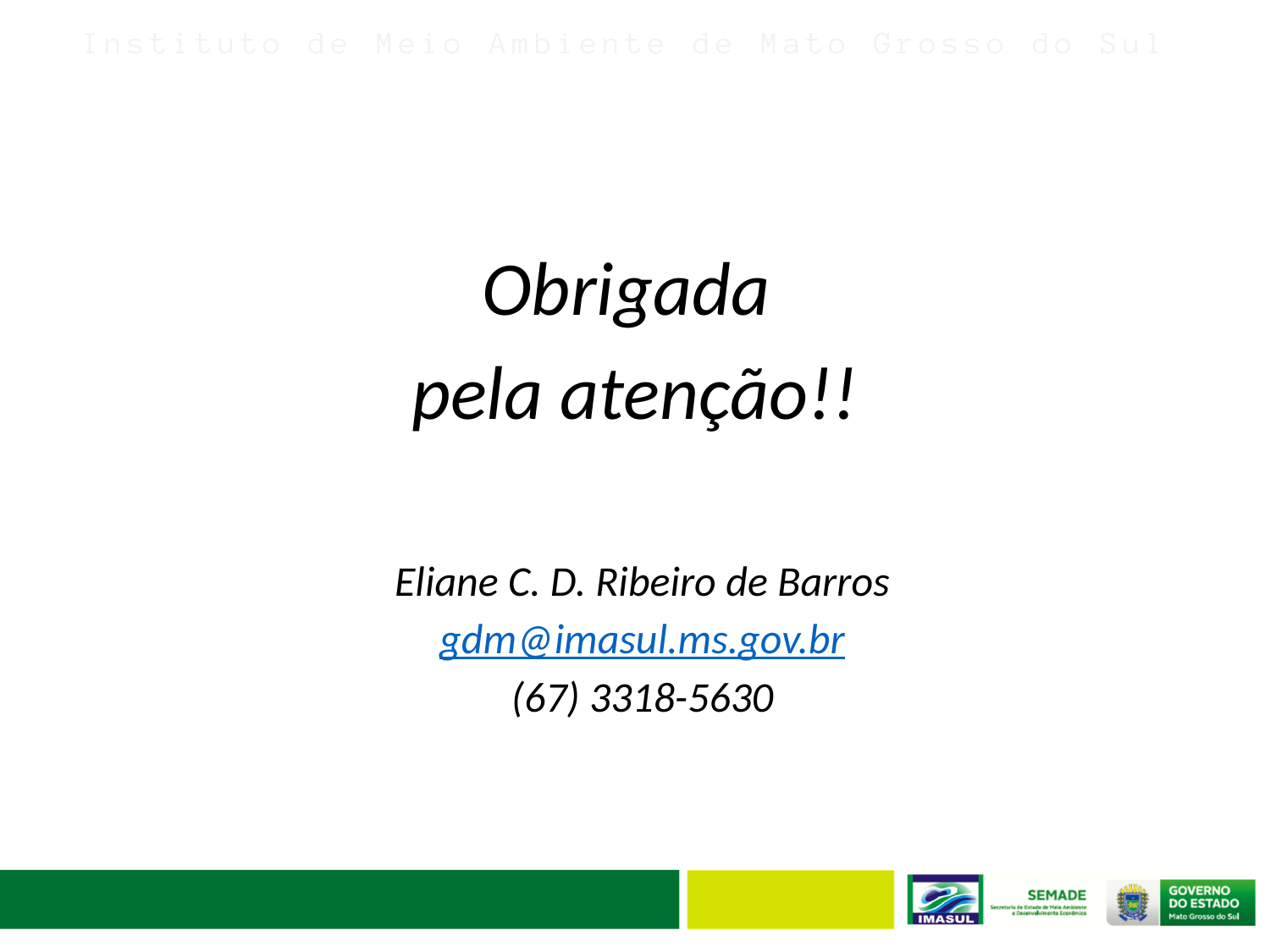

Obrigada
pela atenção!!

Eliane C. D. Ribeiro de Barros
gdm@imasul.ms.gov.br
(67) 3318-5630